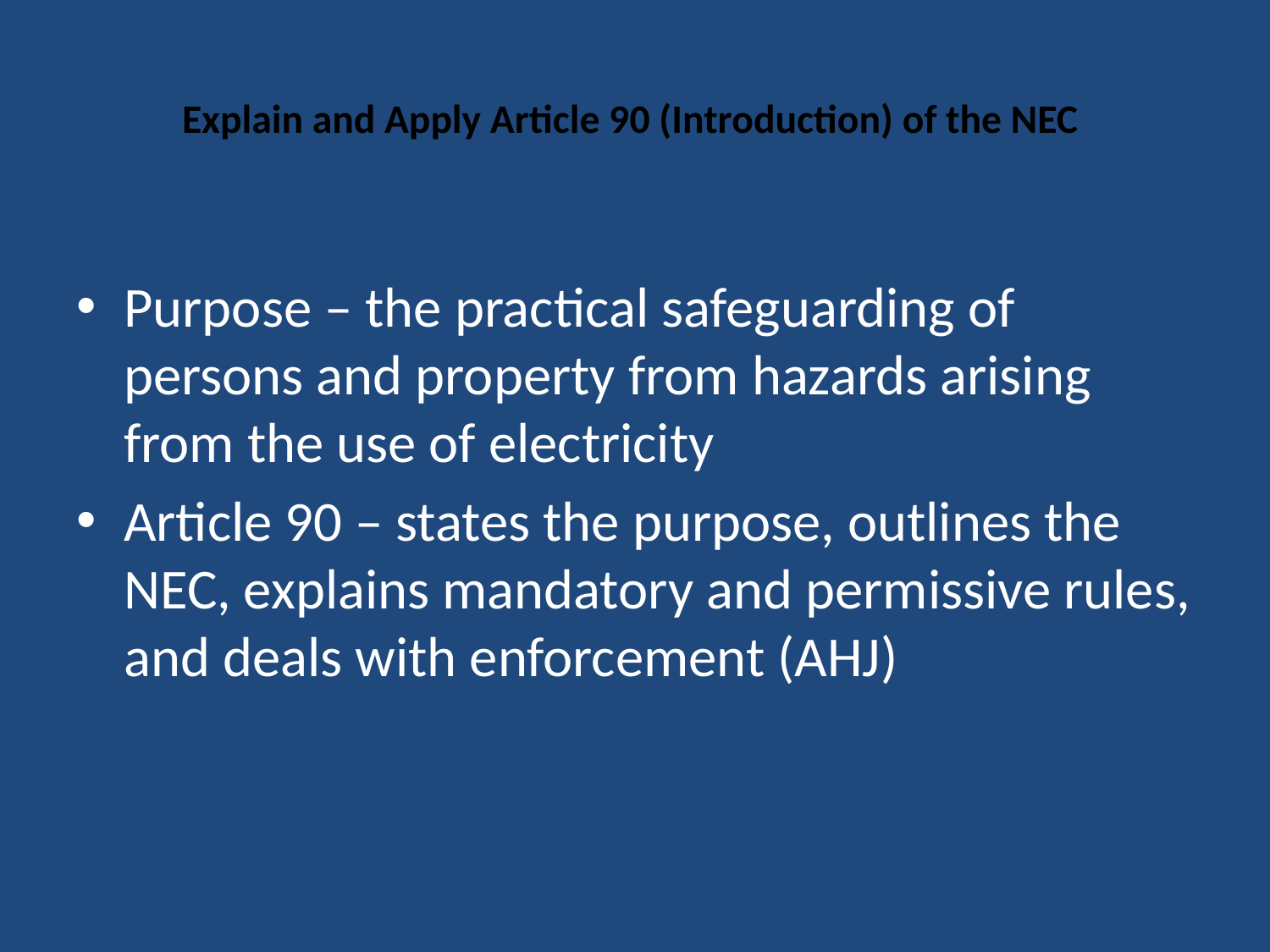

# Explain and Apply Article 90 (Introduction) of the NEC
Purpose – the practical safeguarding of persons and property from hazards arising from the use of electricity
Article 90 – states the purpose, outlines the NEC, explains mandatory and permissive rules, and deals with enforcement (AHJ)